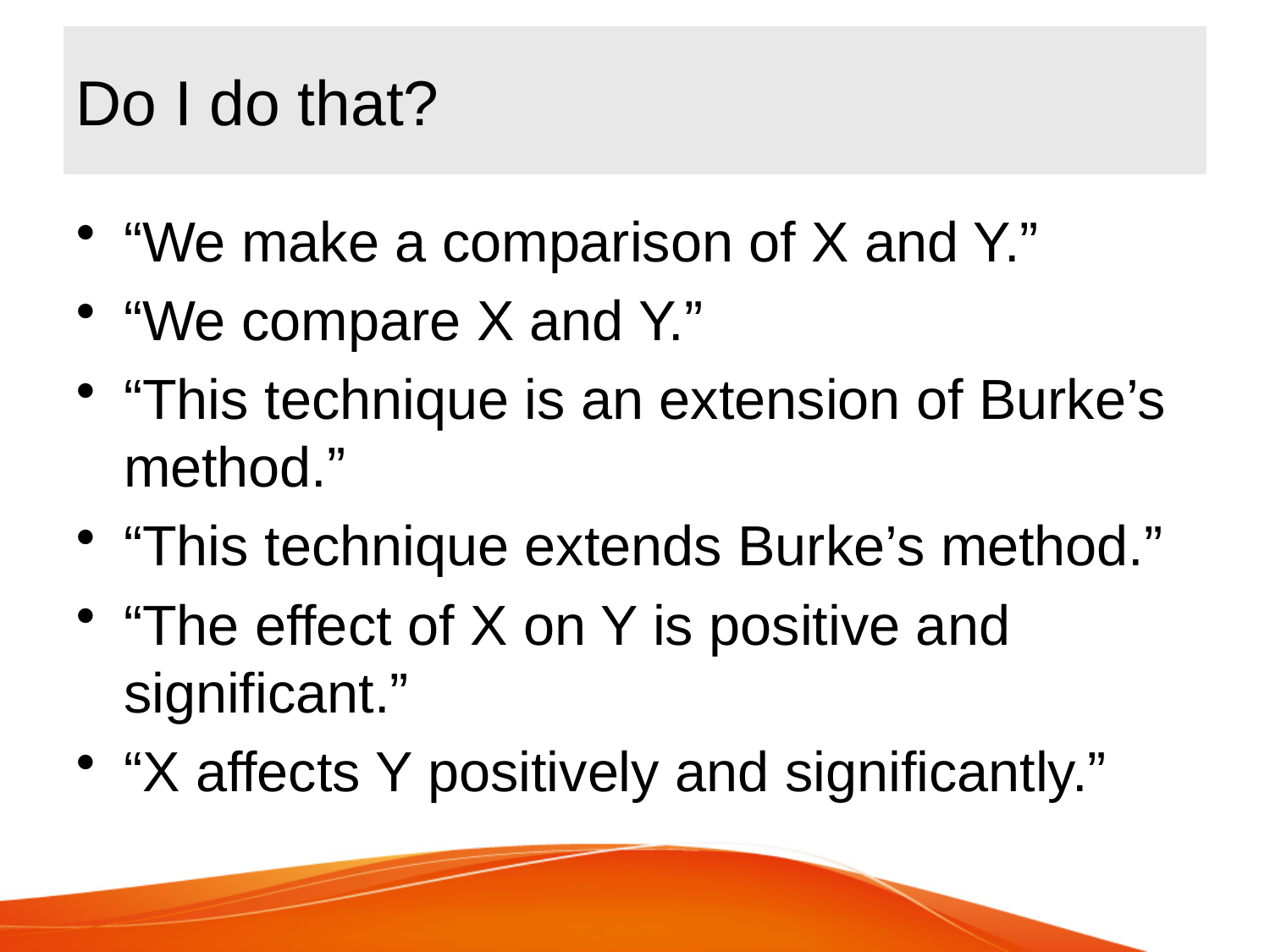

# Do I do that?
“We make a comparison of X and Y.”
“We compare X and Y.”
“This technique is an extension of Burke’s method.”
“This technique extends Burke’s method.”
“The effect of X on Y is positive and significant.”
“X affects Y positively and significantly.”